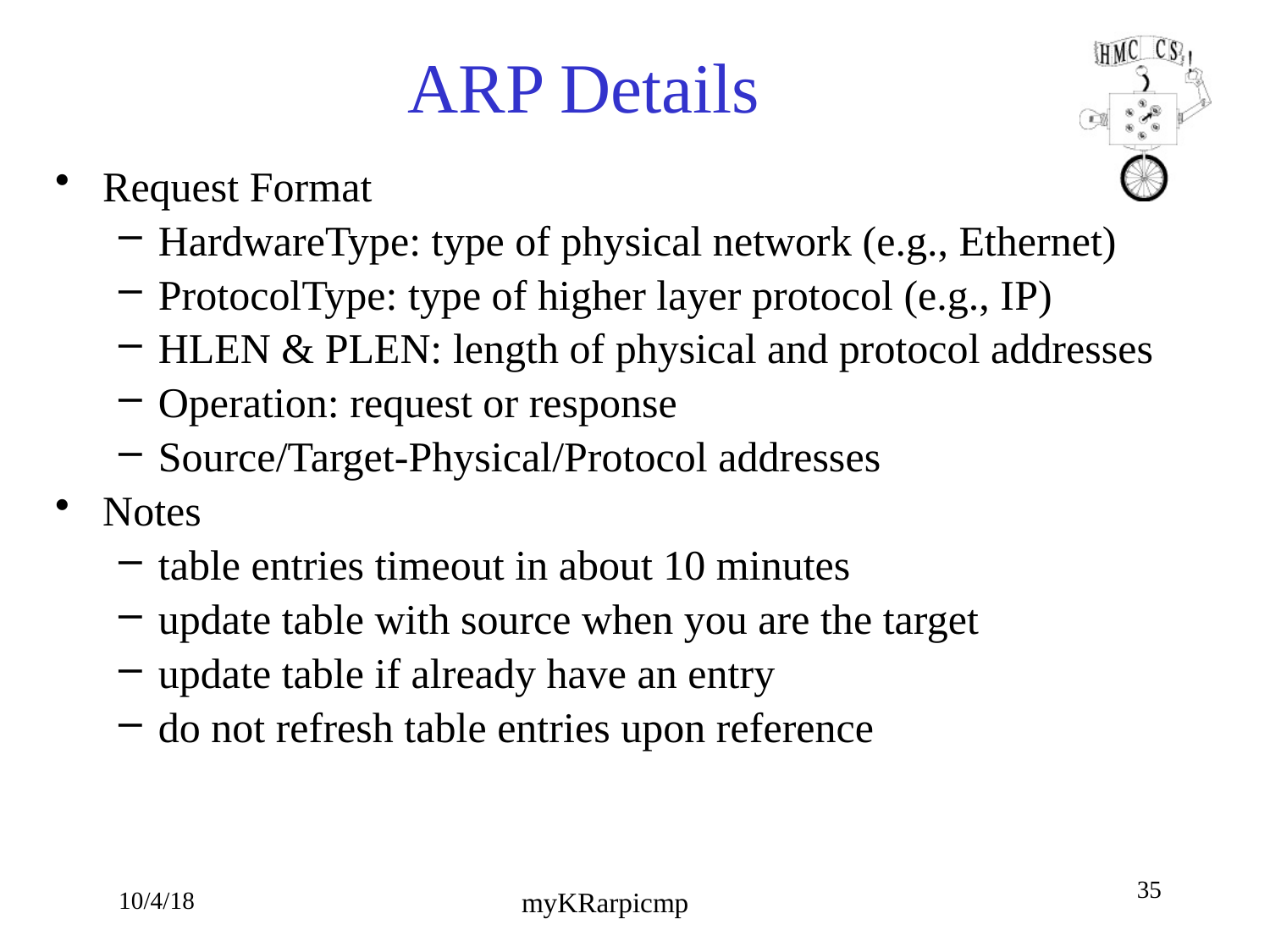

# ARP Details
Request Format
HardwareType: type of physical network (e.g., Ethernet)
ProtocolType: type of higher layer protocol (e.g., IP)
HLEN & PLEN: length of physical and protocol addresses
Operation: request or response
Source/Target-Physical/Protocol addresses
Notes
table entries timeout in about 10 minutes
update table with source when you are the target
update table if already have an entry
do not refresh table entries upon reference
35
10/4/18